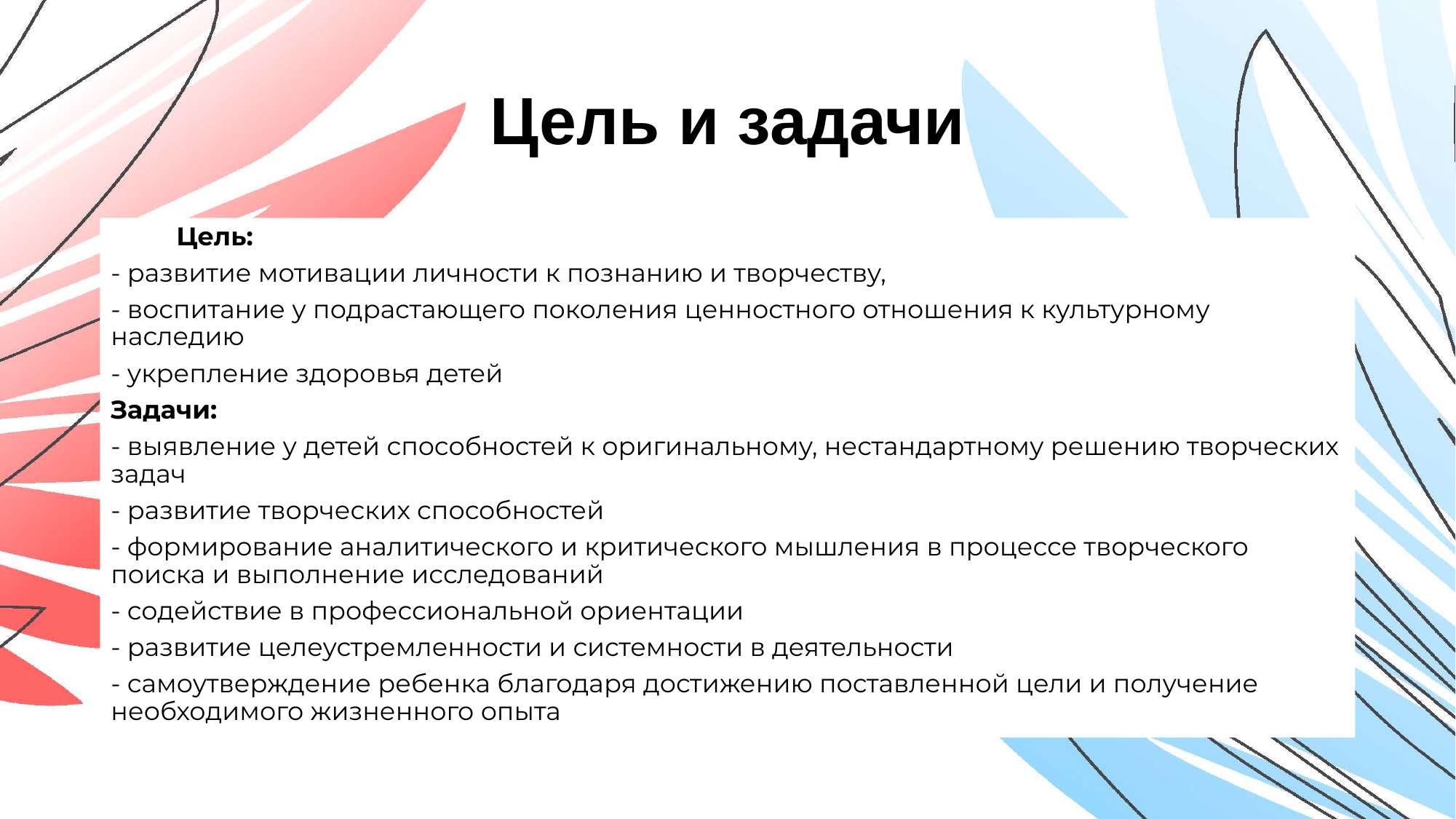

# Цель и задачи
	Цель:
- развитие мотивации личности к познанию и творчеству,
- воспитание у подрастающего поколения ценностного отношения к культурному наследию
- укрепление здоровья детей
Задачи:
- выявление у детей способностей к оригинальному, нестандартному решению творческих задач
- развитие творческих способностей
- формирование аналитического и критического мышления в процессе творческого поиска и выполнение исследований
- содействие в профессиональной ориентации
- развитие целеустремленности и системности в деятельности
- самоутверждение ребенка благодаря достижению поставленной цели и получение необходимого жизненного опыта